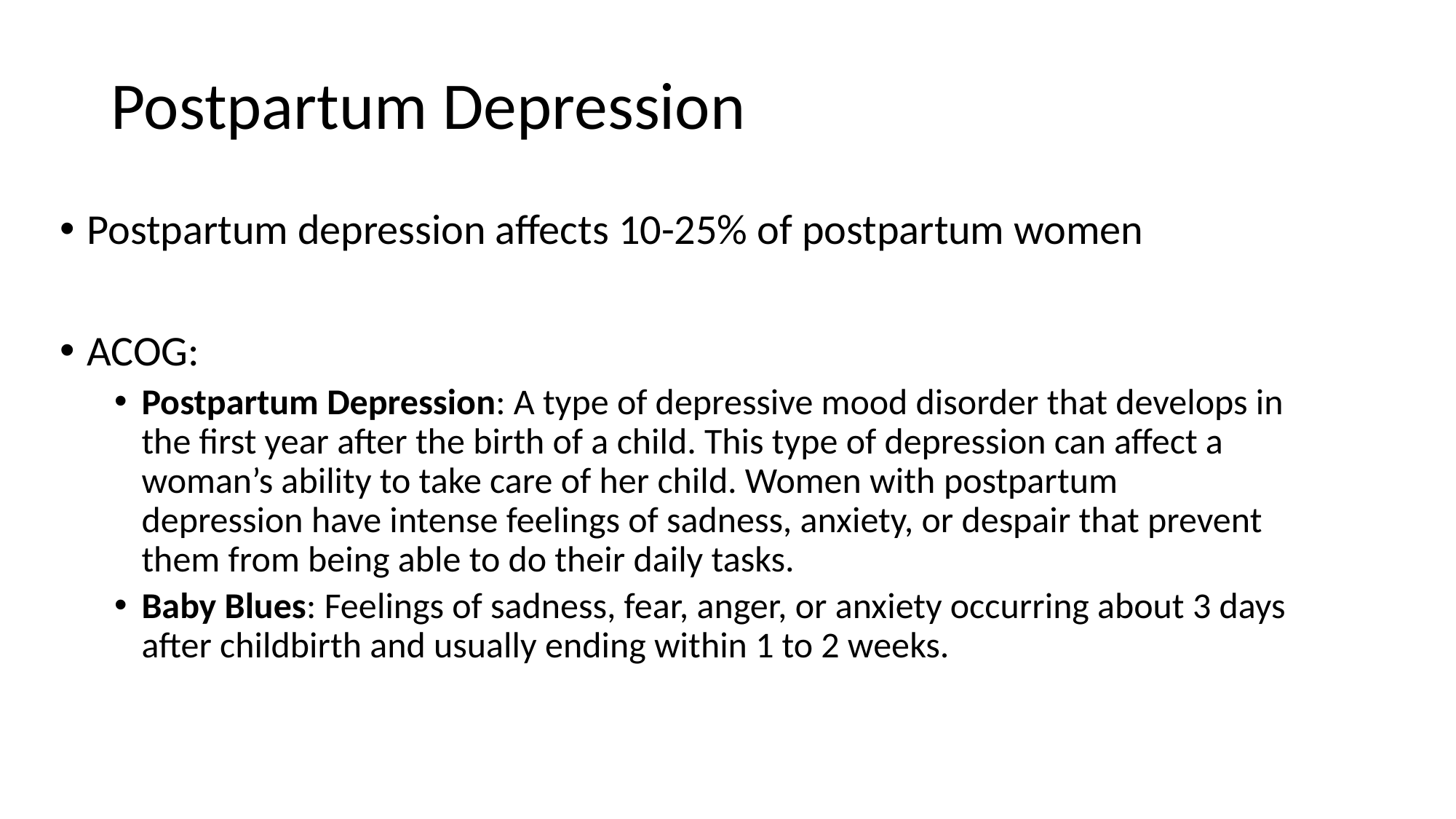

# Postpartum Depression
Postpartum depression affects 10-25% of postpartum women

ACOG:
Postpartum Depression: A type of depressive mood disorder that develops in the first year after the birth of a child. This type of depression can affect a woman’s ability to take care of her child. Women with postpartum depression have intense feelings of sadness, anxiety, or despair that prevent them from being able to do their daily tasks.
Baby Blues: Feelings of sadness, fear, anger, or anxiety occurring about 3 days after childbirth and usually ending within 1 to 2 weeks.